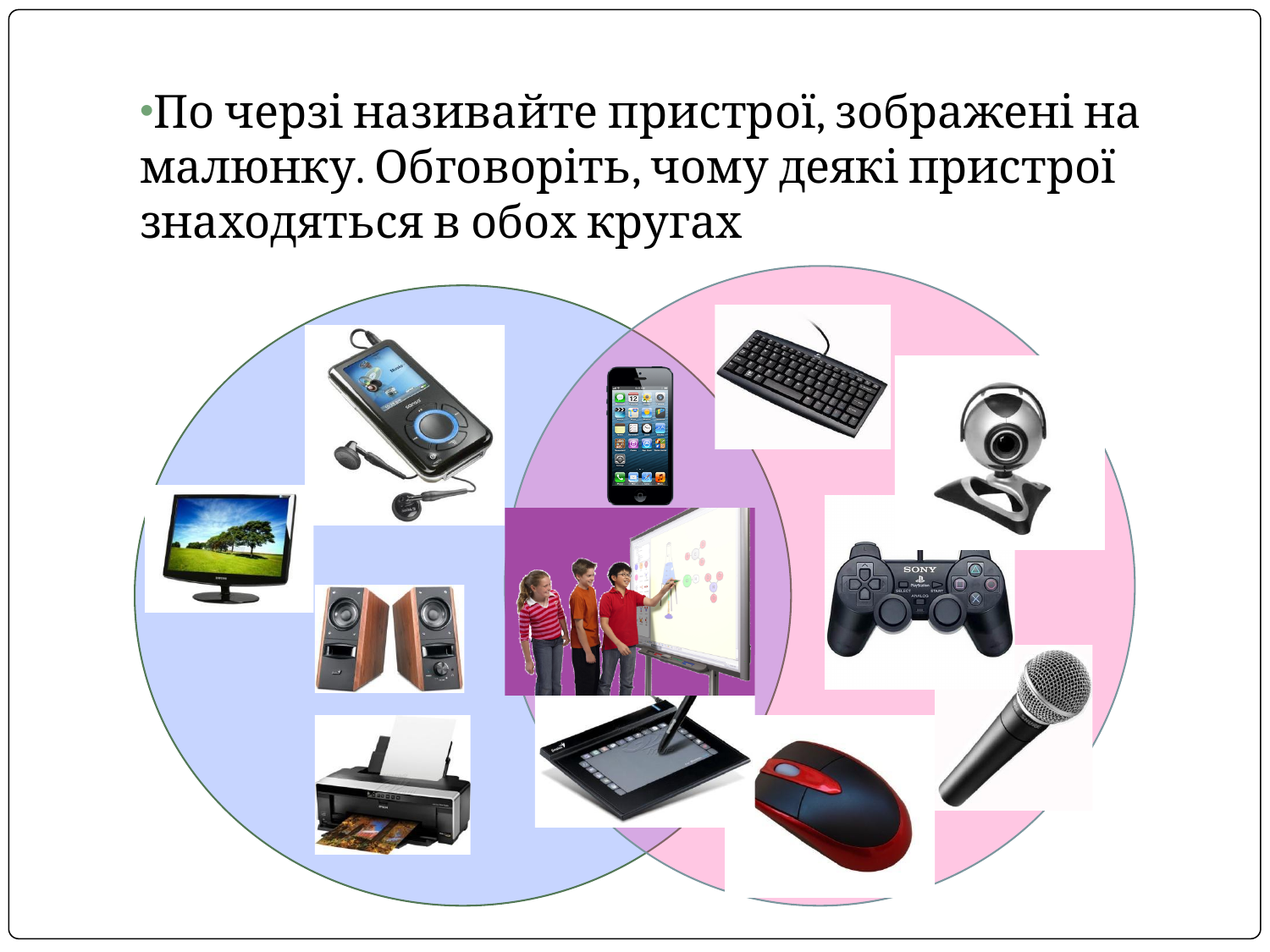

#
По черзі називайте пристрої, зображені на малюнку. Обговоріть, чому деякі пристрої знаходяться в обох кругах